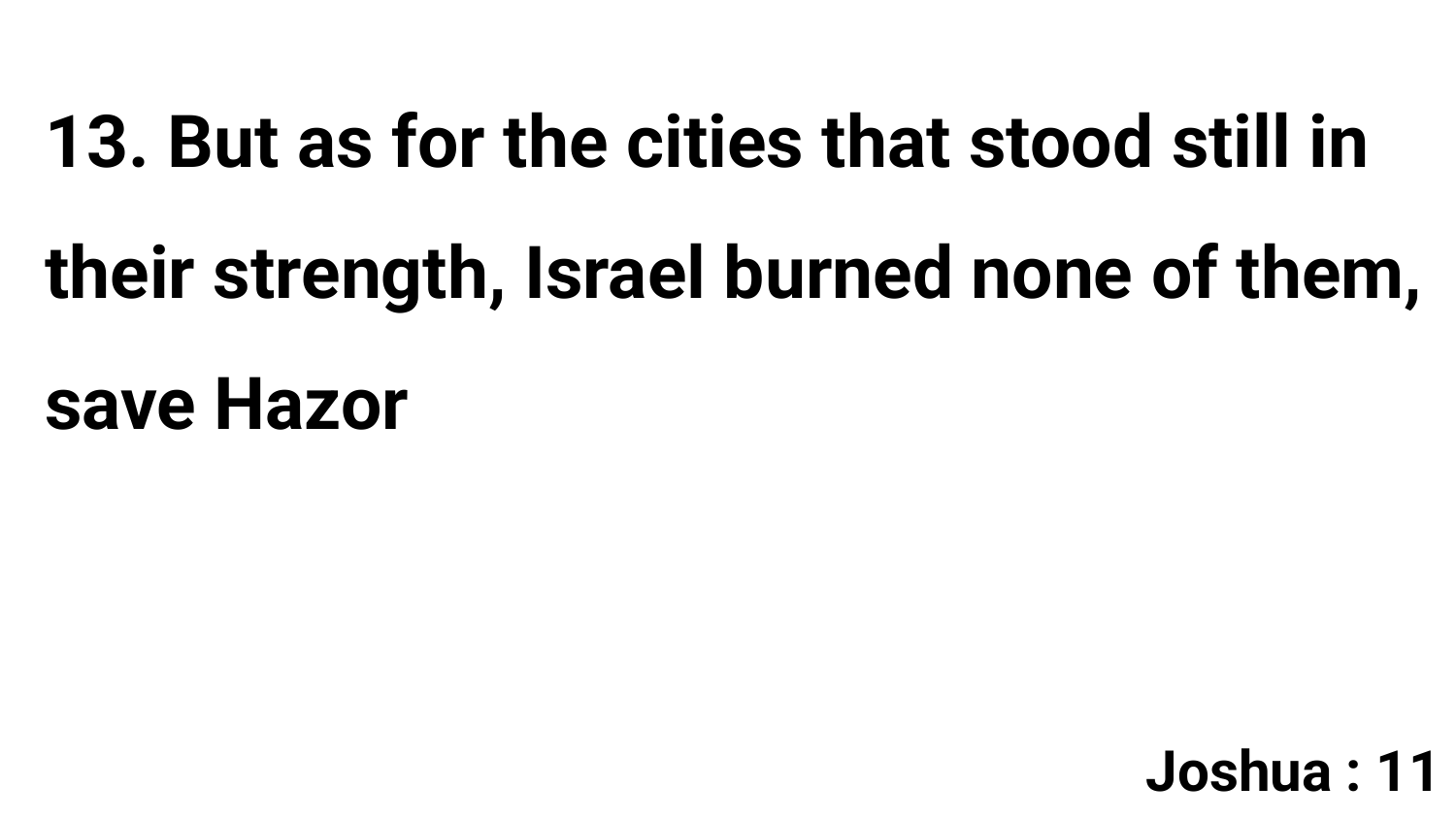

13. But as for the cities that stood still in their strength, Israel burned none of them, save Hazor
Joshua : 11